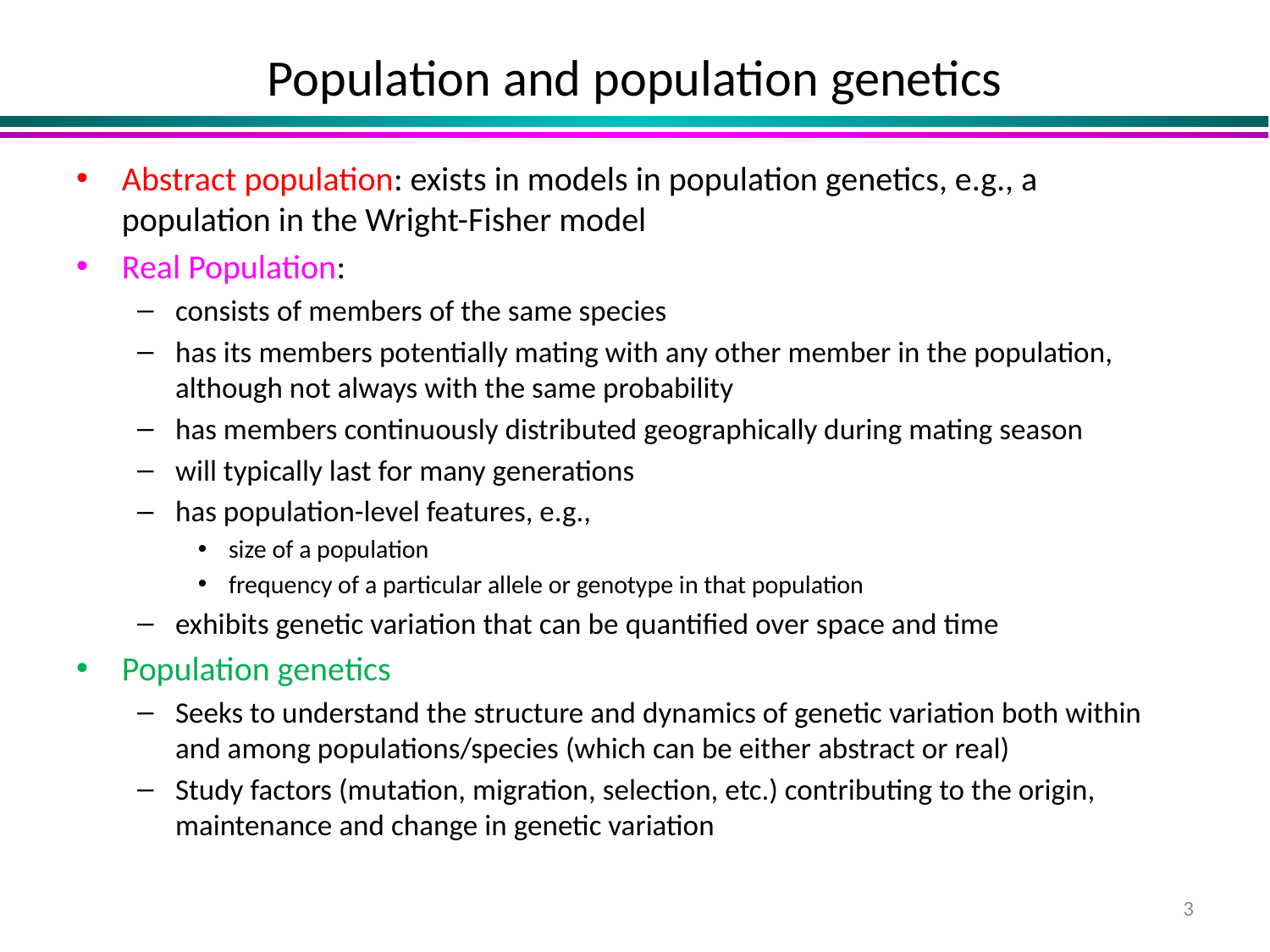

# Population and population genetics
Abstract population: exists in models in population genetics, e.g., a population in the Wright-Fisher model
Real Population:
consists of members of the same species
has its members potentially mating with any other member in the population, although not always with the same probability
has members continuously distributed geographically during mating season
will typically last for many generations
has population-level features, e.g.,
size of a population
frequency of a particular allele or genotype in that population
exhibits genetic variation that can be quantified over space and time
Population genetics
Seeks to understand the structure and dynamics of genetic variation both within and among populations/species (which can be either abstract or real)
Study factors (mutation, migration, selection, etc.) contributing to the origin, maintenance and change in genetic variation

3